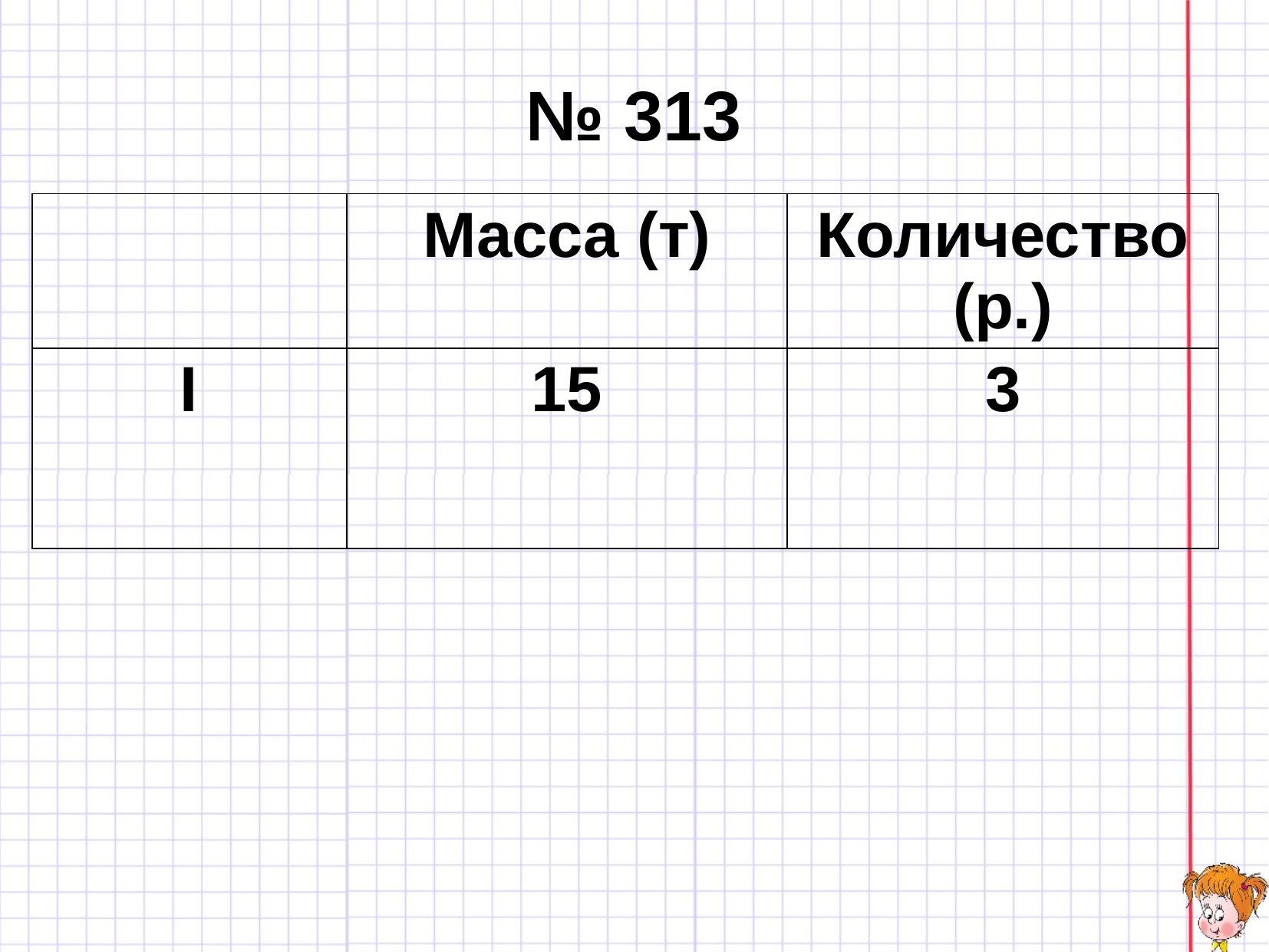

# № 313
|  | Масса (т) | Количество (р.) |
| --- | --- | --- |
| I | 15 | 3 |